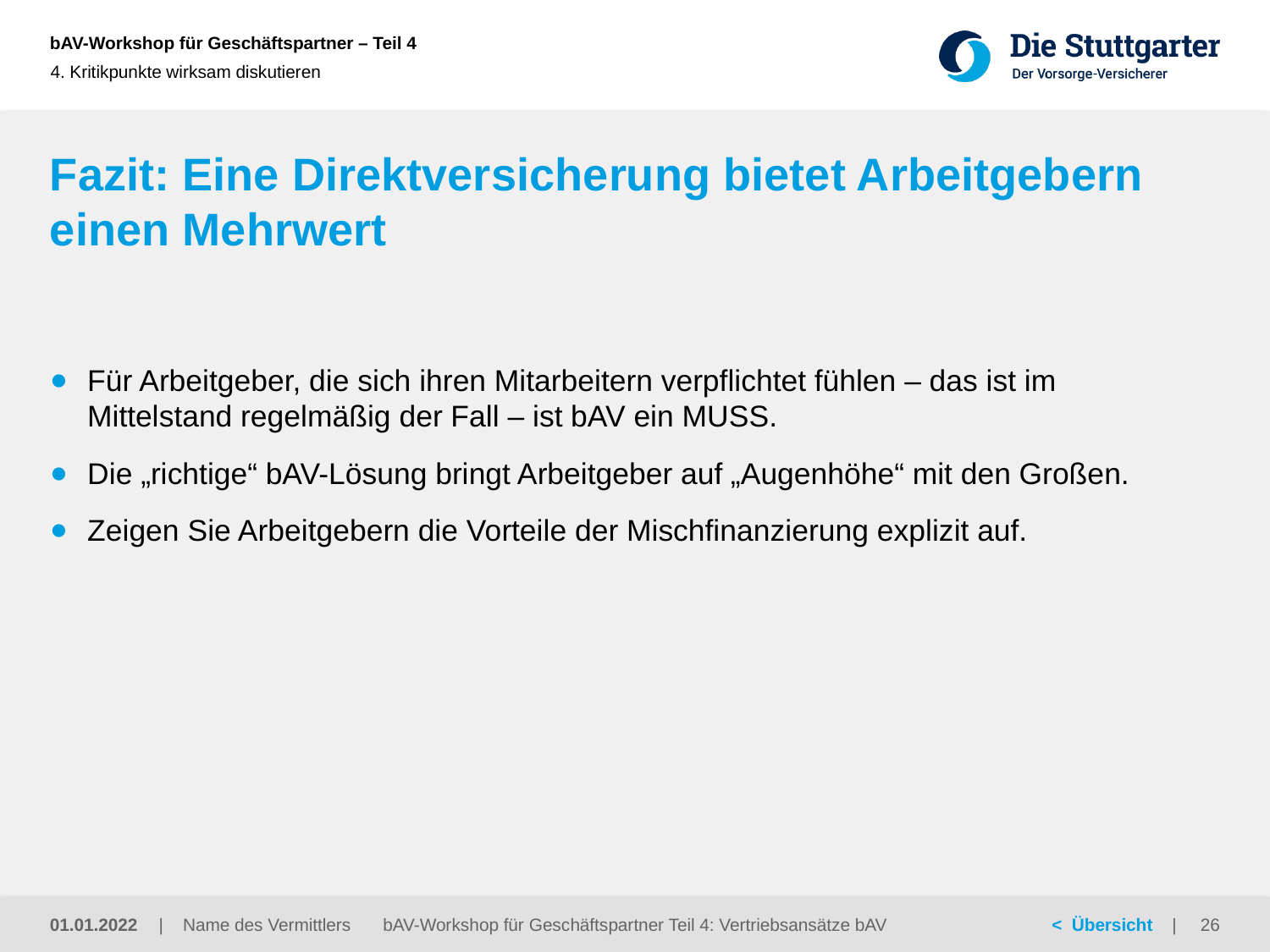

4. Kritikpunkte wirksam diskutieren
# Fazit: Eine Direktversicherung bietet Arbeitgebern einen Mehrwert

Für Arbeitgeber, die sich ihren Mitarbeitern verpflichtet fühlen – das ist im Mittelstand regelmäßig der Fall – ist bAV ein MUSS.
Die „richtige“ bAV-Lösung bringt Arbeitgeber auf „Augenhöhe“ mit den Großen.
Zeigen Sie Arbeitgebern die Vorteile der Mischfinanzierung explizit auf.

01.01.2022
bAV-Workshop für Geschäftspartner Teil 4: Vertriebsansätze bAV
26